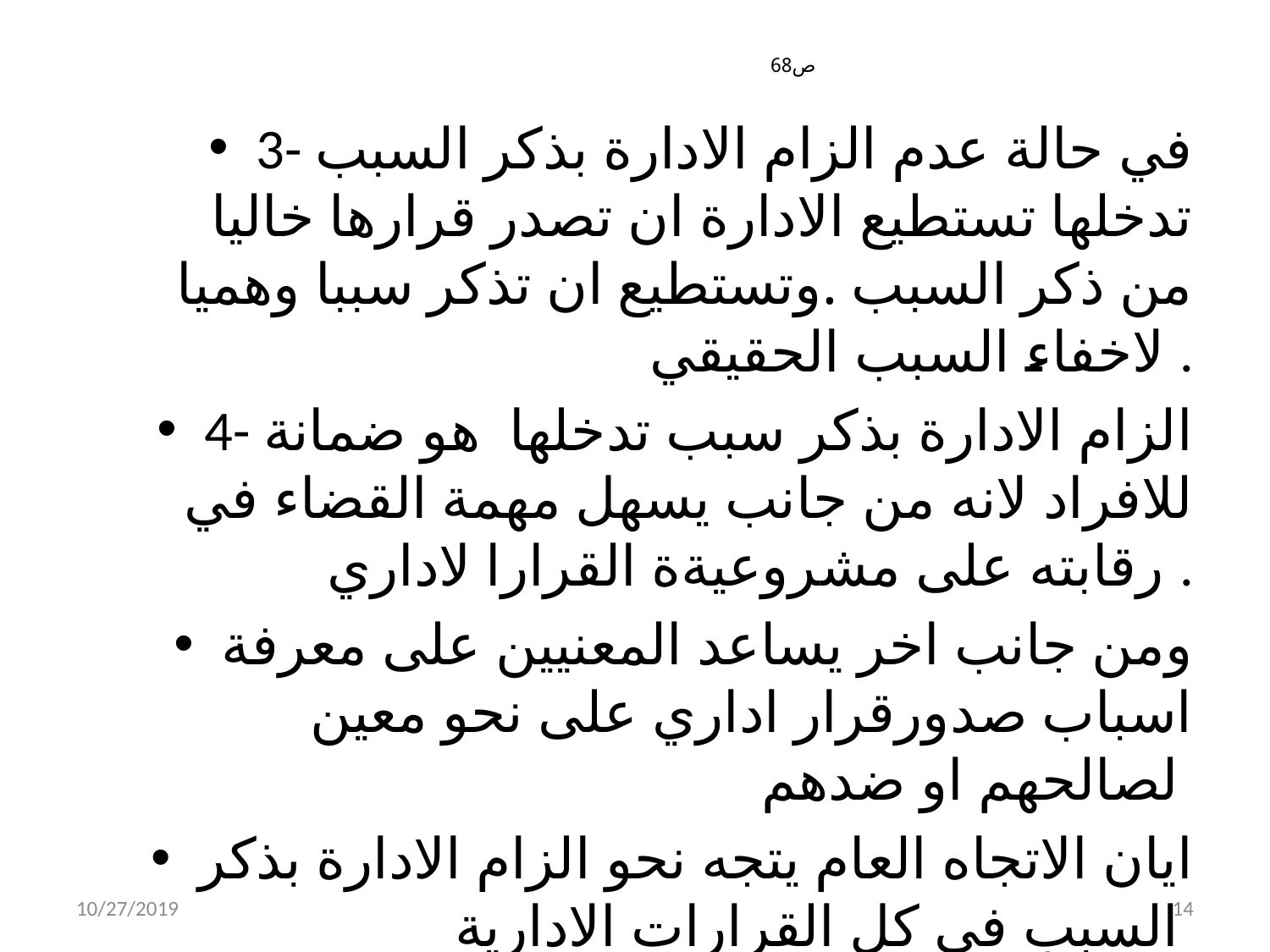

# ص68
3- في حالة عدم الزام الادارة بذكر السبب تدخلها تستطيع الادارة ان تصدر قرارها خاليا من ذكر السبب .وتستطيع ان تذكر سببا وهميا لاخفاء السبب الحقيقي .
4- الزام الادارة بذكر سبب تدخلها  هو ضمانة للافراد لانه من جانب يسهل مهمة القضاء في رقابته على مشروعيةة القرارا لاداري .
ومن جانب اخر يساعد المعنيين على معرفة اسباب صدورقرار اداري على نحو معين لصالحهم او ضدهم
ايان الاتجاه العام يتجه نحو الزام الادارة بذكر السبب في كل القرارات الادارية
10/27/2019
14